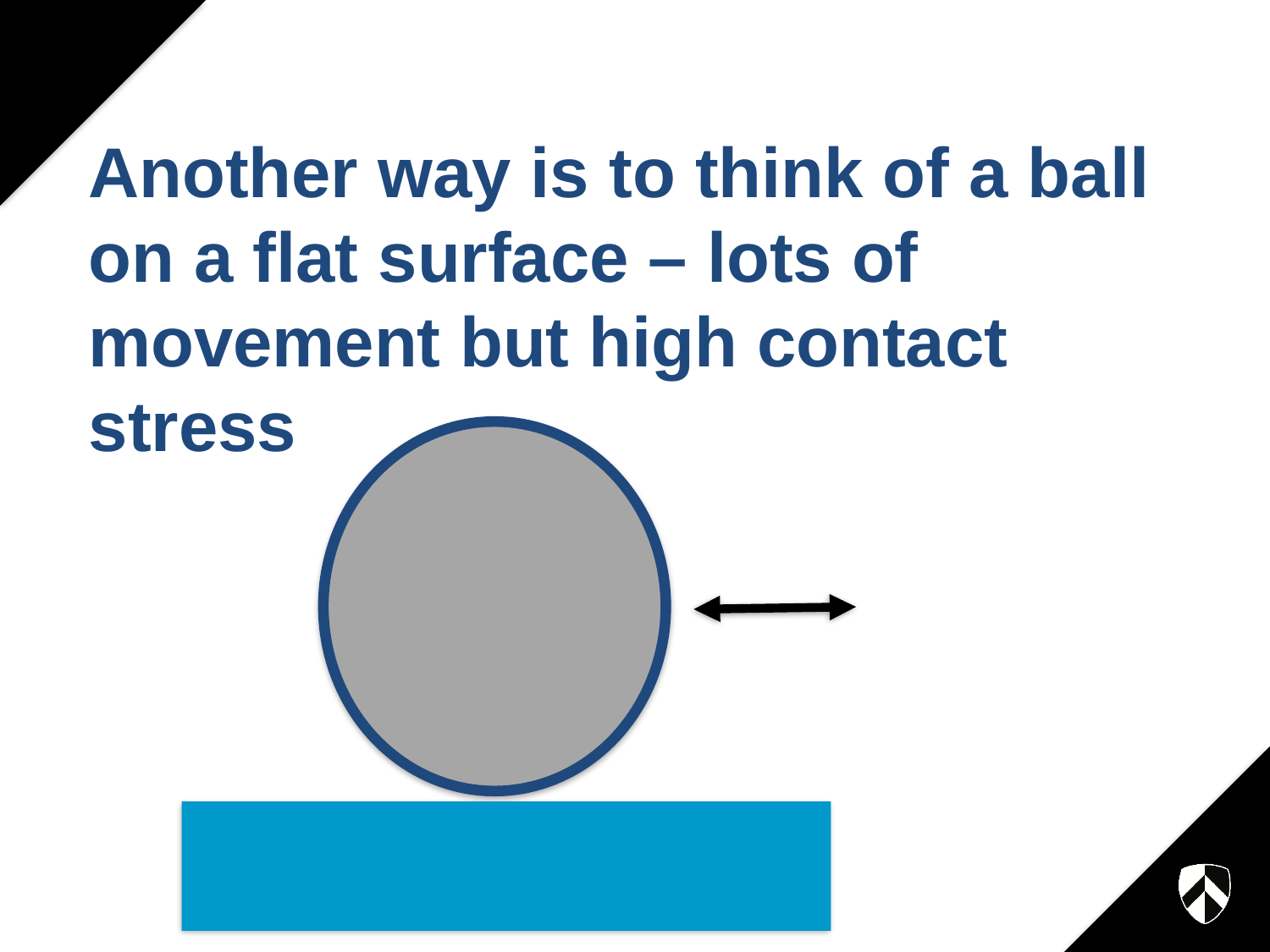

# Another way is to think of a ball on a flat surface – lots of movement but high contact stress